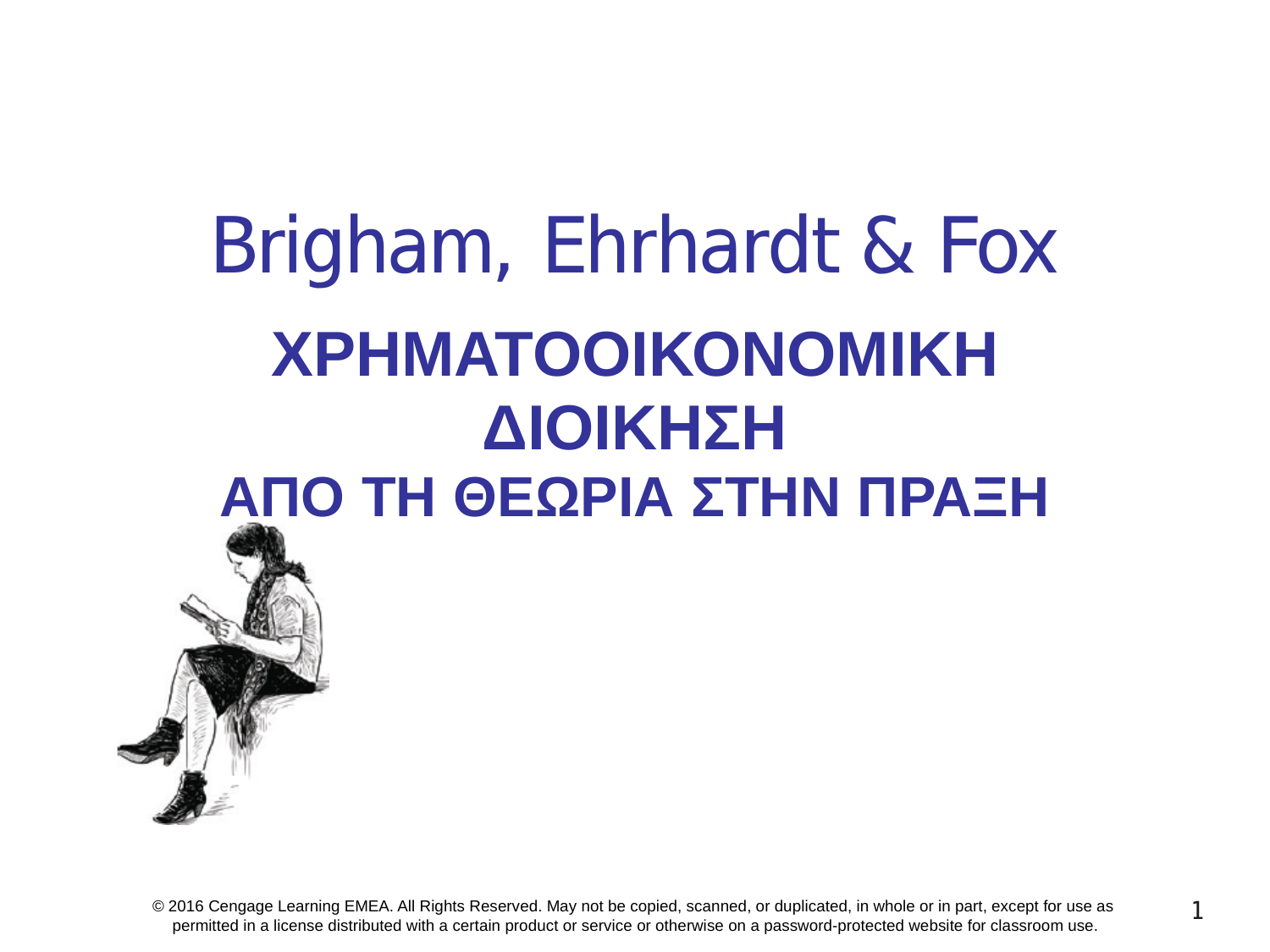

# Brigham, Ehrhardt & Fox
ΧΡΗΜΑΤΟΟΙΚΟΝΟΜΙΚΗ
ΔΙΟΙΚΗΣΗ
ΑΠΟ ΤΗ ΘΕΩΡΙΑ ΣΤΗΝ ΠΡΑΞΗ
1